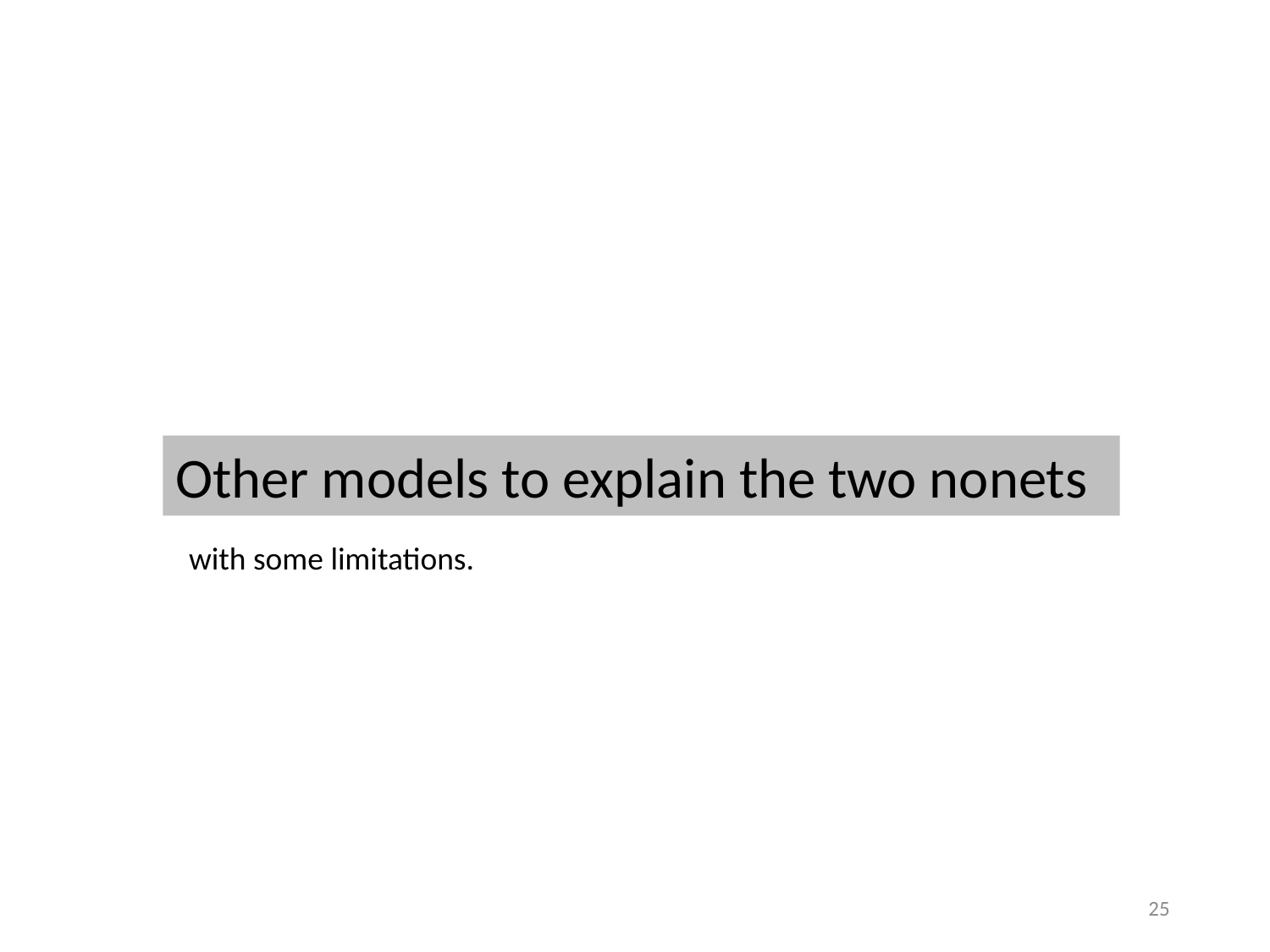

Other models to explain the two nonets
with some limitations.
25